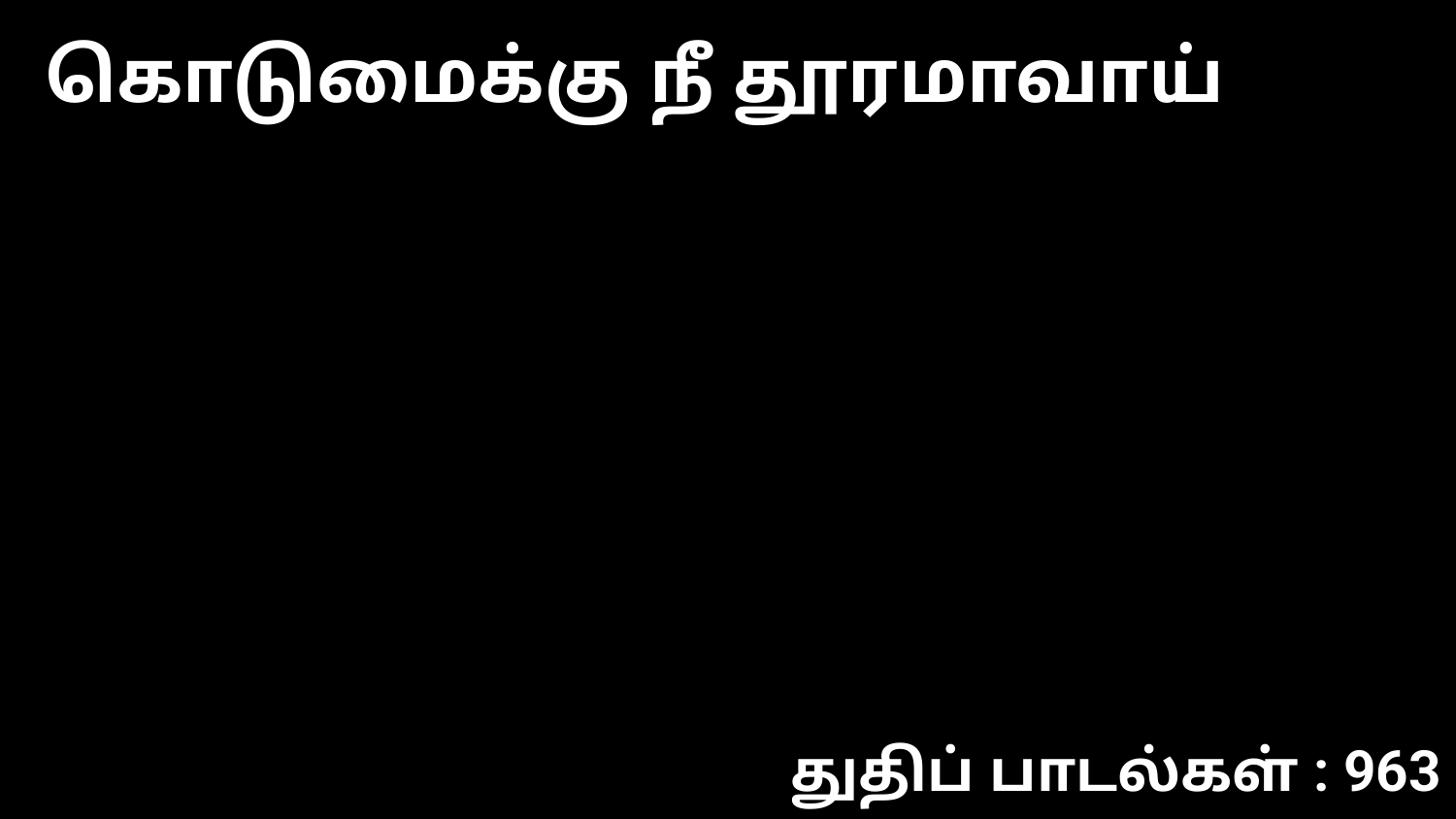

கொடுமைக்கு நீ தூரமாவாய்
துதிப் பாடல்கள் : 963